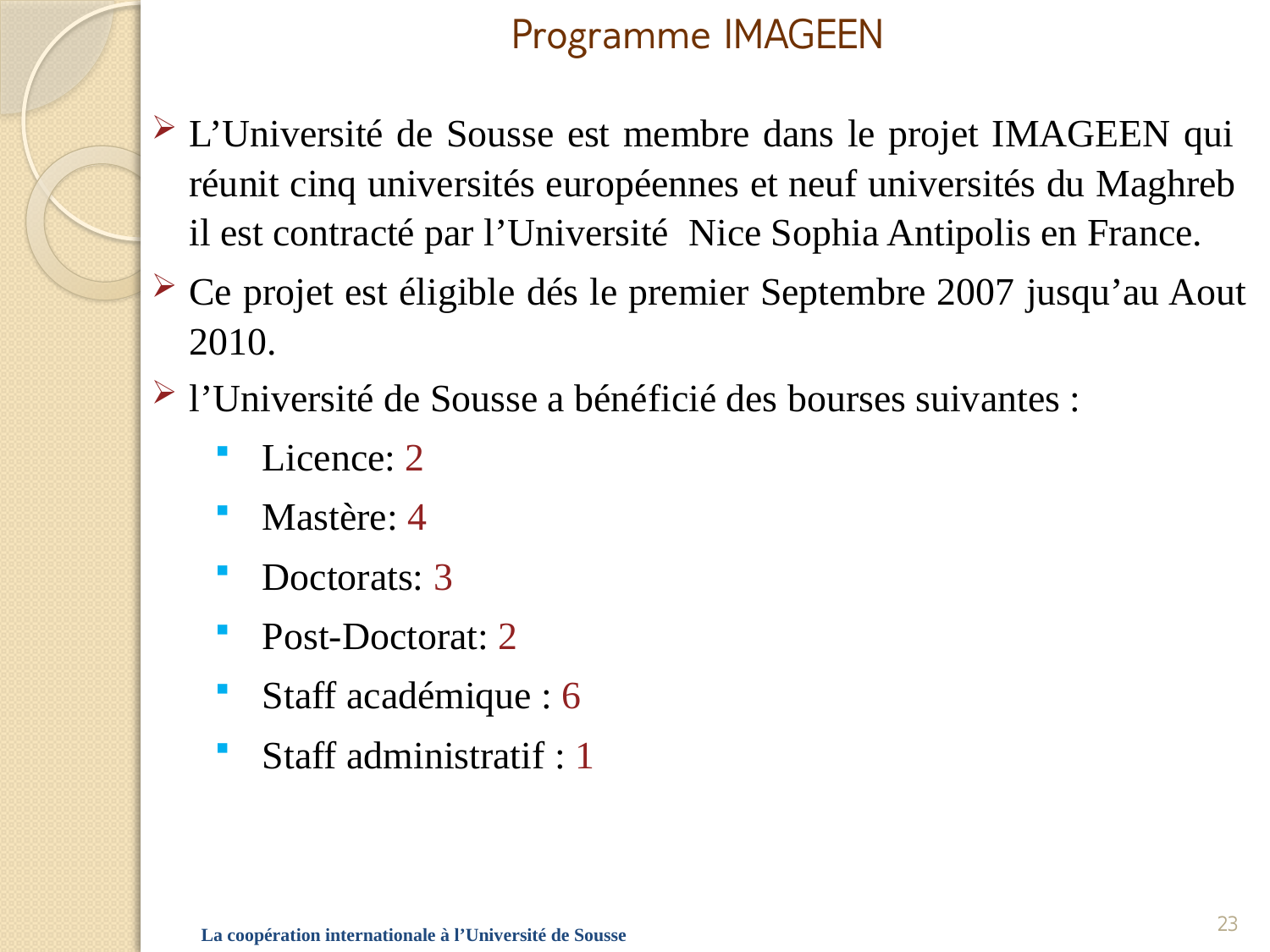

Programme IMAGEEN
L’Université de Sousse est membre dans le projet IMAGEEN qui  réunit cinq universités européennes et neuf universités du Maghreb  il est contracté par l’Université  Nice Sophia Antipolis en France.
Ce projet est éligible dés le premier Septembre 2007 jusqu’au Aout 2010.
l’Université de Sousse a bénéficié des bourses suivantes :
 Licence: 2
 Mastère: 4
 Doctorats: 3
 Post-Doctorat: 2
 Staff académique : 6
 Staff administratif : 1

23
La coopération internationale à l’Université de Sousse